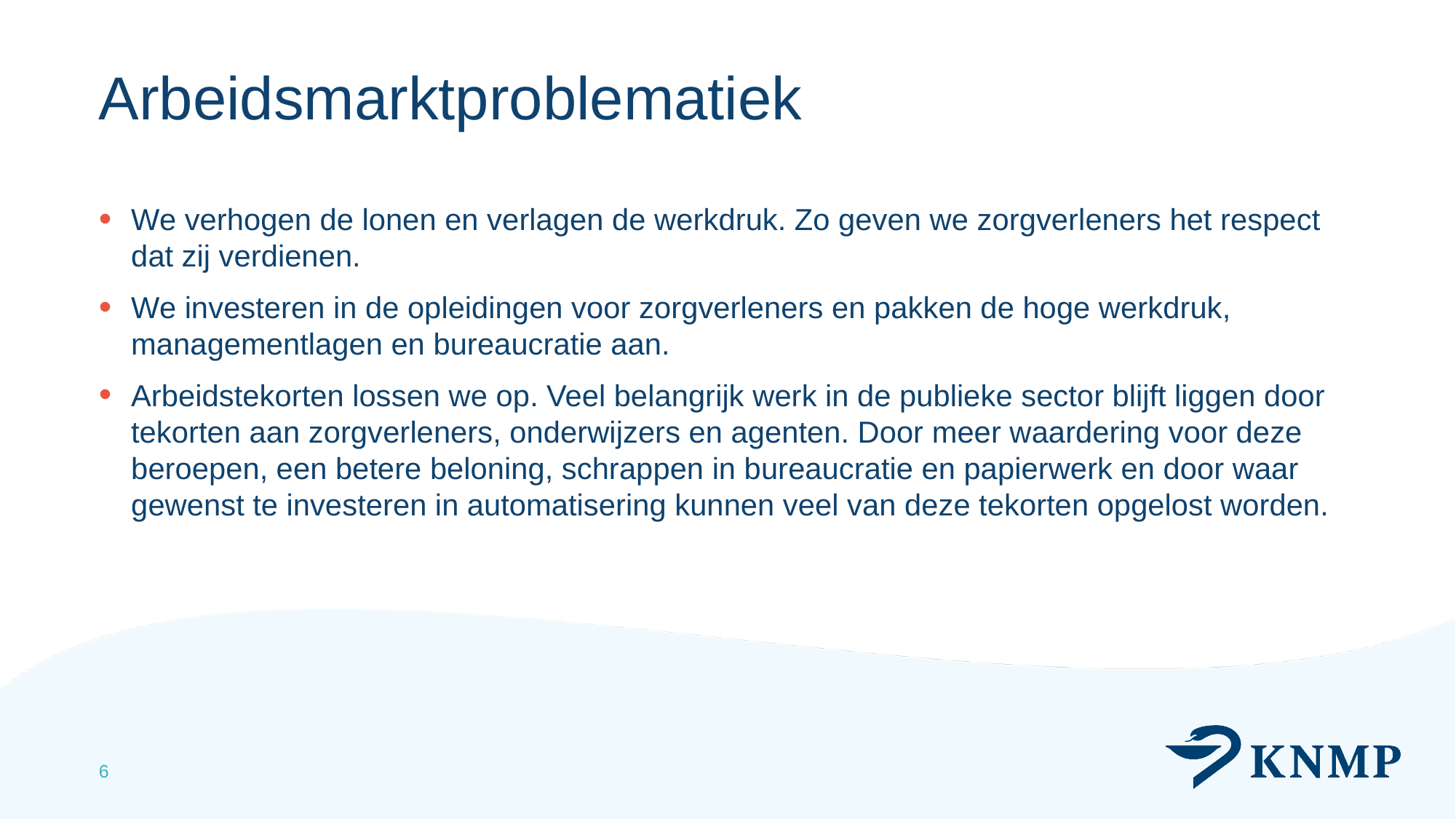

# Arbeidsmarktproblematiek
We verhogen de lonen en verlagen de werkdruk. Zo geven we zorgverleners het respect dat zij verdienen.
We investeren in de opleidingen voor zorgverleners en pakken de hoge werkdruk, managementlagen en bureaucratie aan.
Arbeidstekorten lossen we op. Veel belangrijk werk in de publieke sector blijft liggen door tekorten aan zorgverleners, onderwijzers en agenten. Door meer waardering voor deze beroepen, een betere beloning, schrappen in bureaucratie en papierwerk en door waar gewenst te investeren in automatisering kunnen veel van deze tekorten opgelost worden.
6